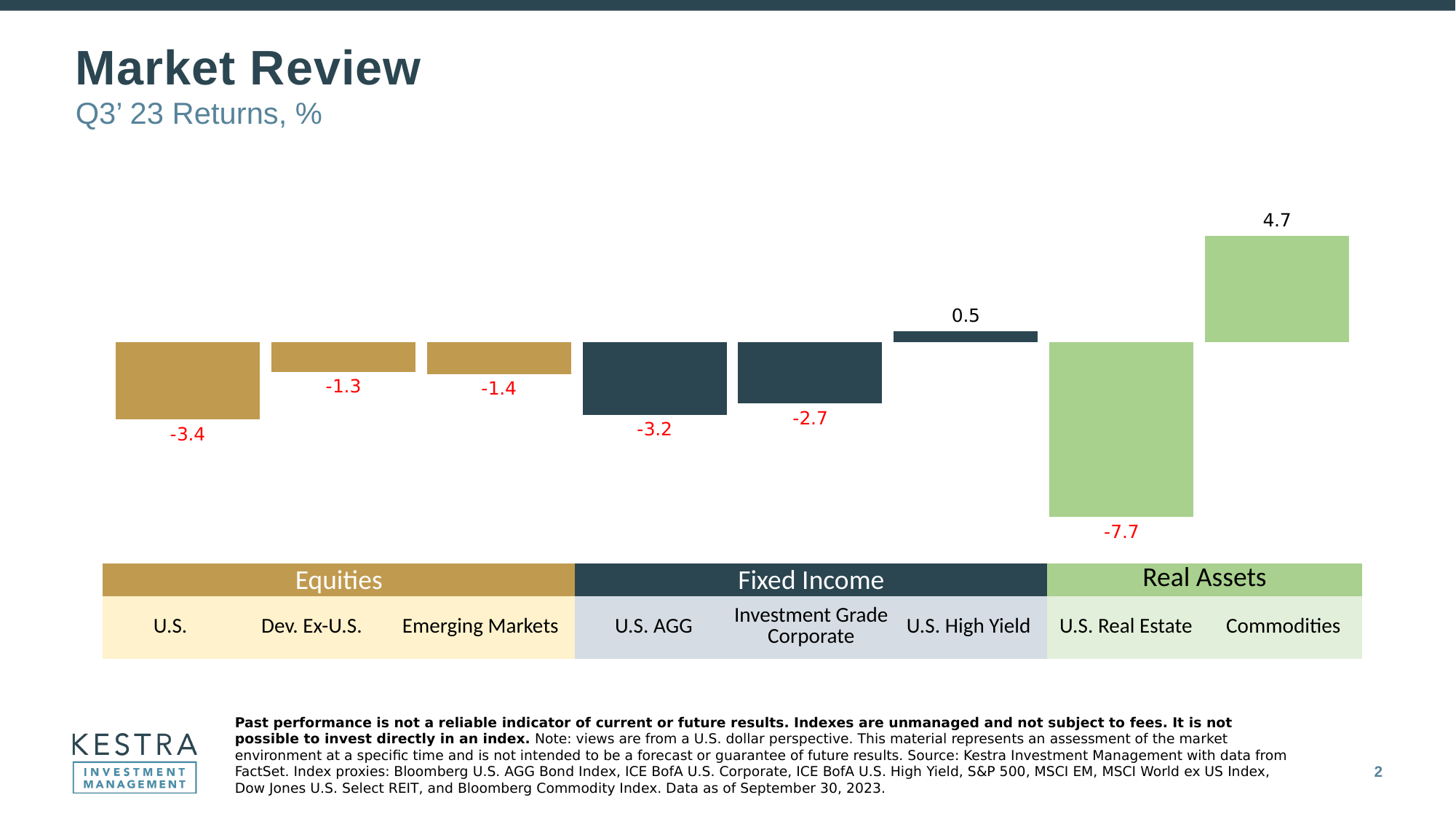

# Market Review
Q3’ 23 Returns, %

### Chart

| Category |  |
|---|---|
| U.S. | -3.4 |
| Dev. Ex-U.S. | -1.3 |
| Emerging Markets | -1.4 |
| U.S. AGG | -3.2 |
| Investment Grade Corporate | -2.7 |
| U.S. High Yield | 0.5 |
| U.S. Real Estate | -7.7 |
| Commodities | 4.7 |
| Equities |  |  | Fixed Income |  |  | Real Assets |  |
| --- | --- | --- | --- | --- | --- | --- | --- |
| U.S. | Dev. Ex-U.S. | Emerging Markets | U.S. AGG | Investment Grade Corporate | U.S. High Yield | U.S. Real Estate | Commodities |

Past performance is not a reliable indicator of current or future results. Indexes are unmanaged and not subject to fees. It is not possible to invest directly in an index. Note: views are from a U.S. dollar perspective. This material represents an assessment of the market environment at a specific time and is not intended to be a forecast or guarantee of future results. Source: Kestra Investment Management with data from FactSet. Index proxies: Bloomberg U.S. AGG Bond Index, ICE BofA U.S. Corporate, ICE BofA U.S. High Yield, S&P 500, MSCI EM, MSCI World ex US Index, Dow Jones U.S. Select REIT, and Bloomberg Commodity Index. Data as of September 30, 2023.
2